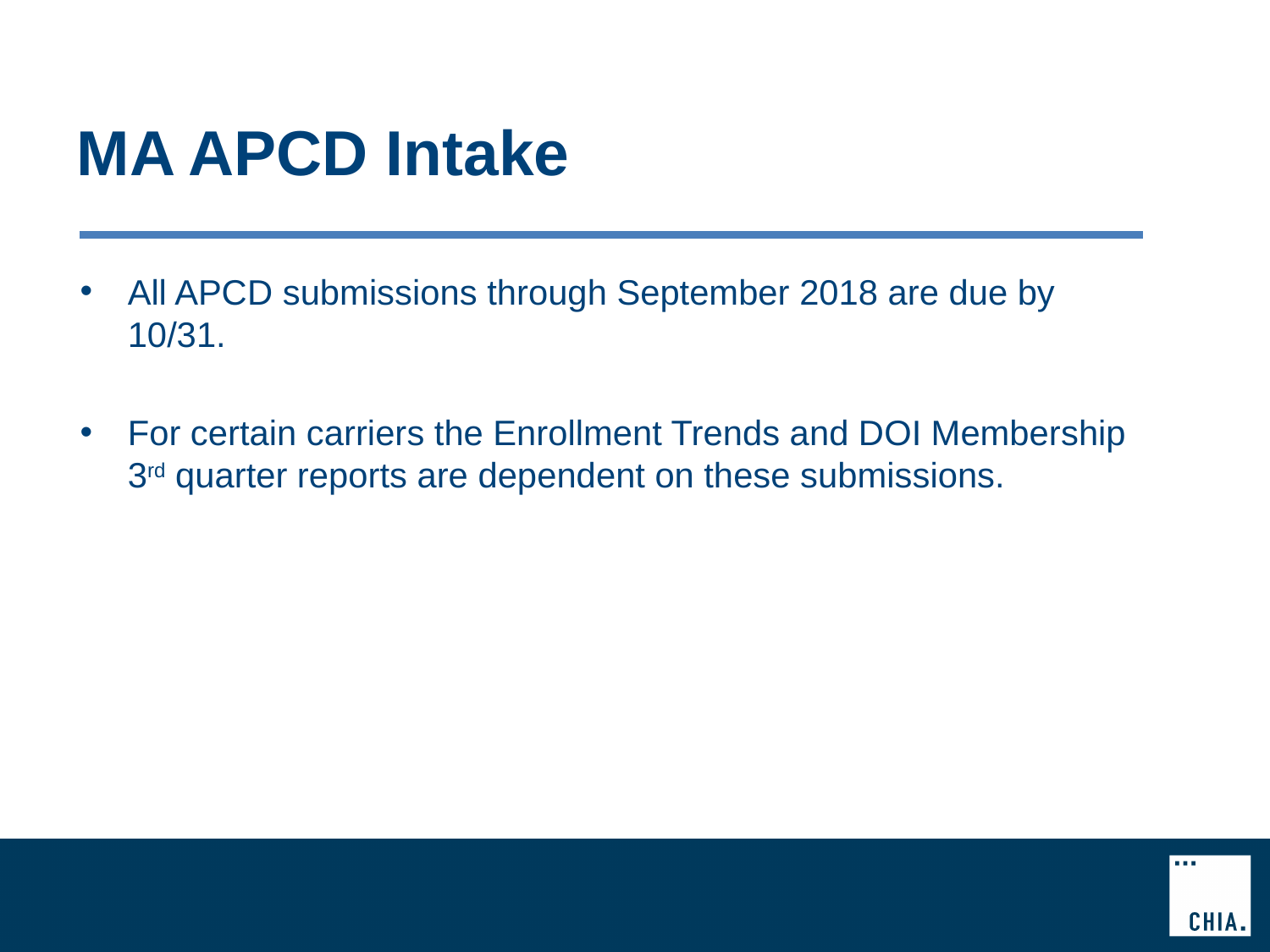

# MA APCD Intake
All APCD submissions through September 2018 are due by 10/31.

For certain carriers the Enrollment Trends and DOI Membership 3rd quarter reports are dependent on these submissions.